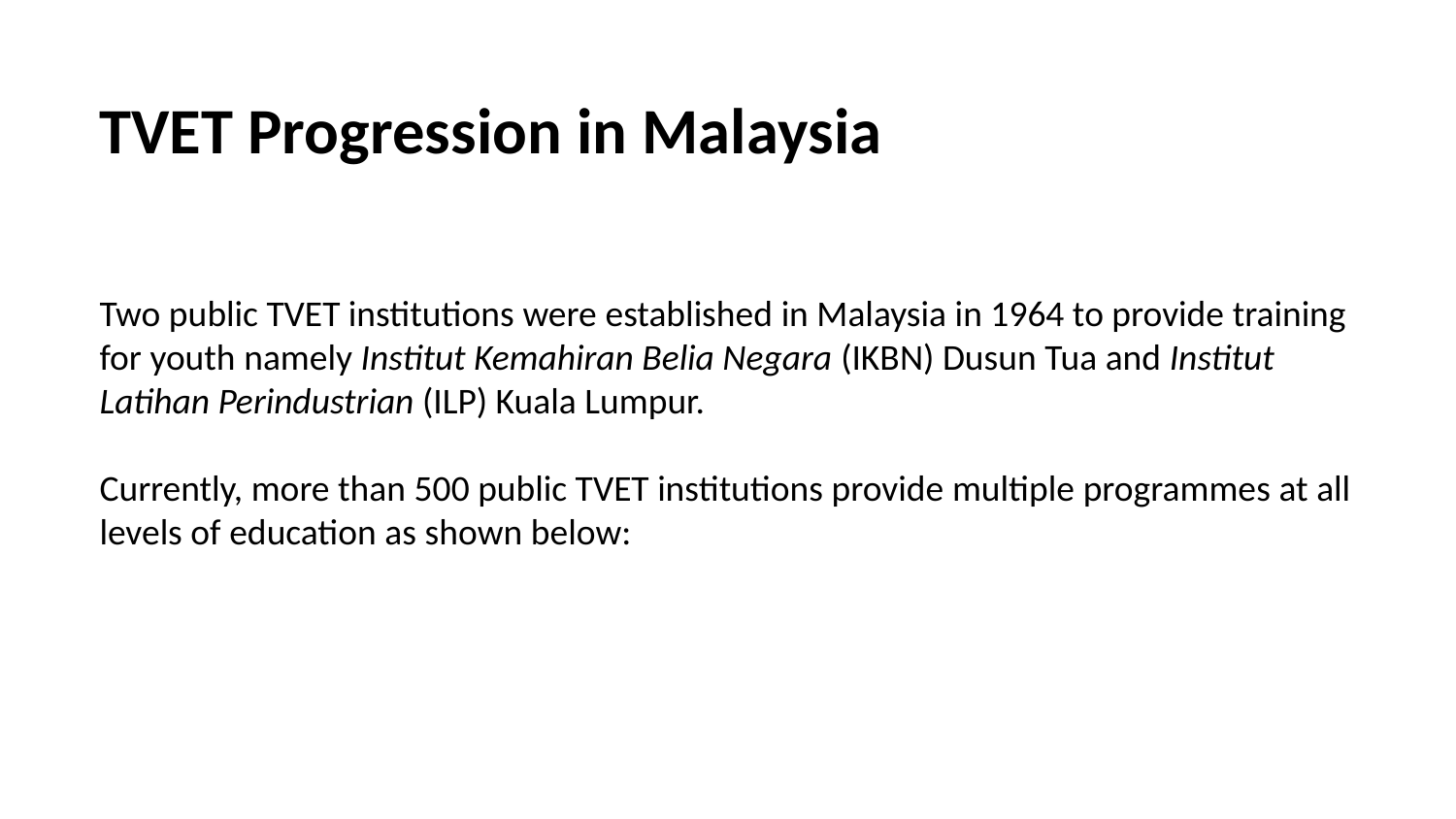

# TVET Progression in Malaysia Two public TVET institutions were established in Malaysia in 1964 to provide training for youth namely Institut Kemahiran Belia Negara (IKBN) Dusun Tua and Institut Latihan Perindustrian (ILP) Kuala Lumpur. Currently, more than 500 public TVET institutions provide multiple programmes at all levels of education as shown below: